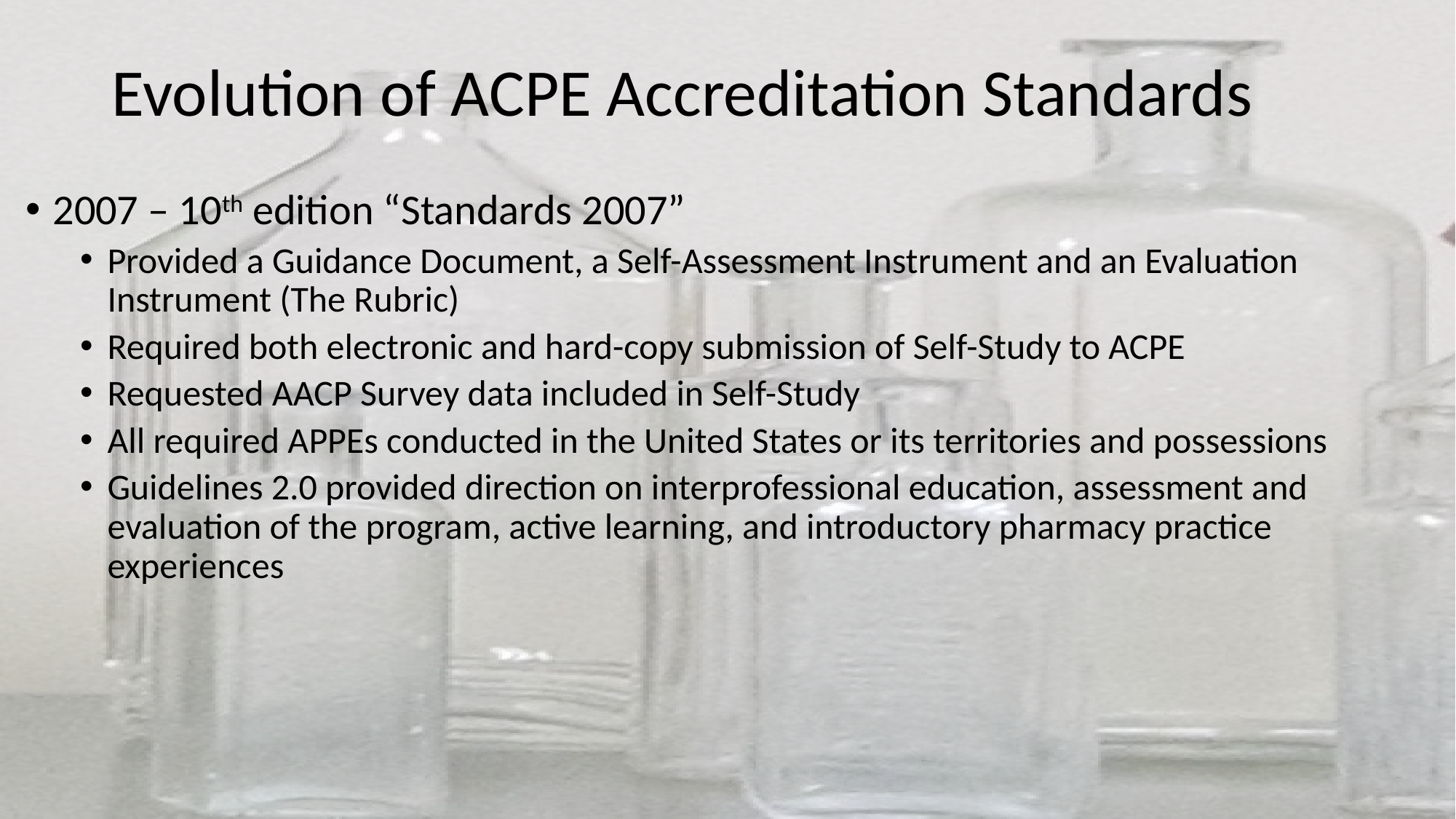

# Evolution of ACPE Accreditation Standards
2007 – 10th edition “Standards 2007”
Provided a Guidance Document, a Self-Assessment Instrument and an Evaluation Instrument (The Rubric)
Required both electronic and hard-copy submission of Self-Study to ACPE
Requested AACP Survey data included in Self-Study
All required APPEs conducted in the United States or its territories and possessions
Guidelines 2.0 provided direction on interprofessional education, assessment and evaluation of the program, active learning, and introductory pharmacy practice experiences